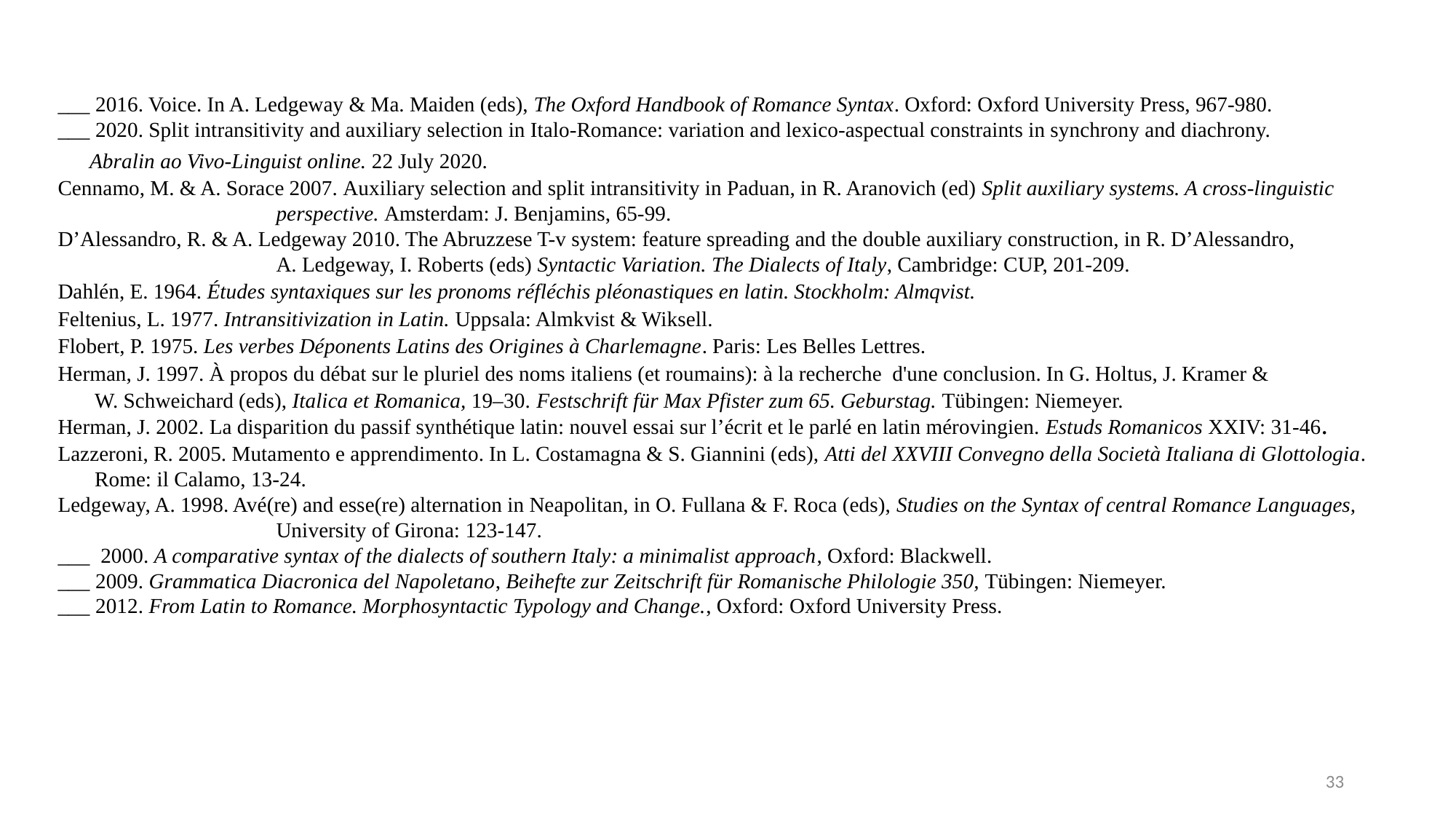

___ 2016. Voice. In A. Ledgeway & Ma. Maiden (eds), The Oxford Handbook of Romance Syntax. Oxford: Oxford University Press, 967-980.
___ 2020. Split intransitivity and auxiliary selection in Italo-Romance: variation and lexico-aspectual constraints in synchrony and diachrony.
      Abralin ao Vivo-Linguist online. 22 July 2020.
Cennamo, M. & A. Sorace 2007. Auxiliary selection and split intransitivity in Paduan, in R. Aranovich (ed) Split auxiliary systems. A cross-linguistic
		perspective. Amsterdam: J. Benjamins, 65-99.
D’Alessandro, R. & A. Ledgeway 2010. The Abruzzese T-v system: feature spreading and the double auxiliary construction, in R. D’Alessandro,
		A. Ledgeway, I. Roberts (eds) Syntactic Variation. The Dialects of Italy, Cambridge: CUP, 201-209.
Dahlén, E. 1964. Études syntaxiques sur les pronoms réfléchis pléonastiques en latin. Stockholm: Almqvist.
Feltenius, L. 1977. Intransitivization in Latin. Uppsala: Almkvist & Wiksell.
Flobert, P. 1975. Les verbes Déponents Latins des Origines à Charlemagne. Paris: Les Belles Lettres.
Herman, J. 1997. À propos du débat sur le pluriel des noms italiens (et roumains): à la recherche  d'une conclusion. In G. Holtus, J. Kramer &
       W. Schweichard (eds), Italica et Romanica, 19–30. Festschrift für Max Pfister zum 65. Geburstag. Tübingen: Niemeyer.
Herman, J. 2002. La disparition du passif synthétique latin: nouvel essai sur l’écrit et le parlé en latin mérovingien. Estuds Romanicos XXIV: 31-46.
Lazzeroni, R. 2005. Mutamento e apprendimento. In L. Costamagna & S. Giannini (eds), Atti del XXVIII Convegno della Società Italiana di Glottologia.
       Rome: il Calamo, 13-24.
Ledgeway, A. 1998. Avé(re) and esse(re) alternation in Neapolitan, in O. Fullana & F. Roca (eds), Studies on the Syntax of central Romance Languages,
		University of Girona: 123-147.
___  2000. A comparative syntax of the dialects of southern Italy: a minimalist approach, Oxford: Blackwell.
___ 2009. Grammatica Diacronica del Napoletano, Beihefte zur Zeitschrift für Romanische Philologie 350, Tübingen: Niemeyer.
___ 2012. From Latin to Romance. Morphosyntactic Typology and Change., Oxford: Oxford University Press.

33